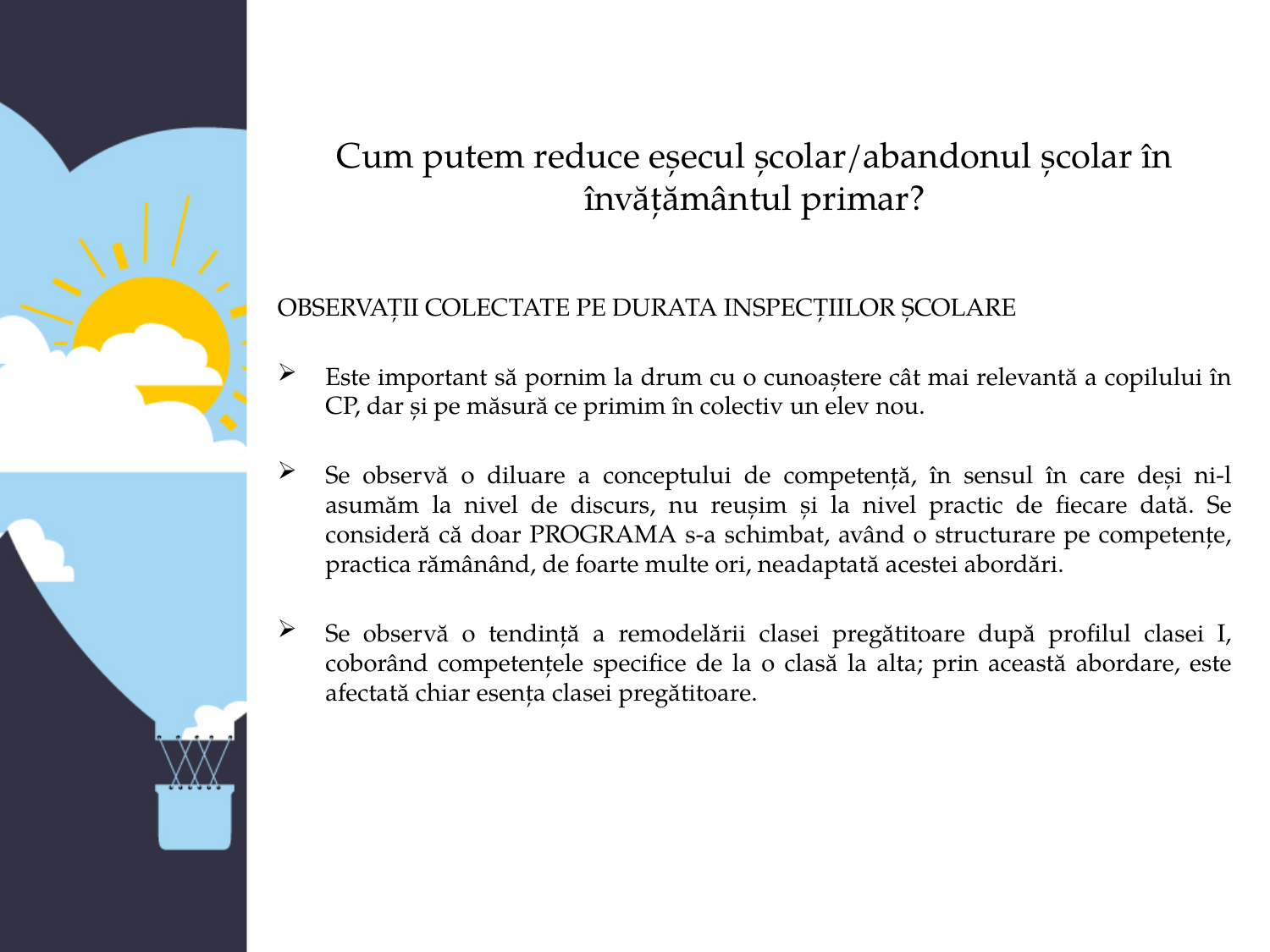

Cum putem reduce eșecul școlar/abandonul școlar în învățământul primar?

OBSERVAȚII COLECTATE PE DURATA INSPECȚIILOR ȘCOLARE

Este important să pornim la drum cu o cunoaștere cât mai relevantă a copilului în CP, dar și pe măsură ce primim în colectiv un elev nou.

Se observă o diluare a conceptului de competență, în sensul în care deși ni-l asumăm la nivel de discurs, nu reuşim şi la nivel practic de fiecare dată. Se consideră că doar PROGRAMA s-a schimbat, având o structurare pe competențe, practica rămânând, de foarte multe ori, neadaptată acestei abordări.

Se observă o tendință a remodelării clasei pregătitoare după profilul clasei I, coborând competențele specifice de la o clasă la alta; prin această abordare, este afectată chiar esenţa clasei pregătitoare.